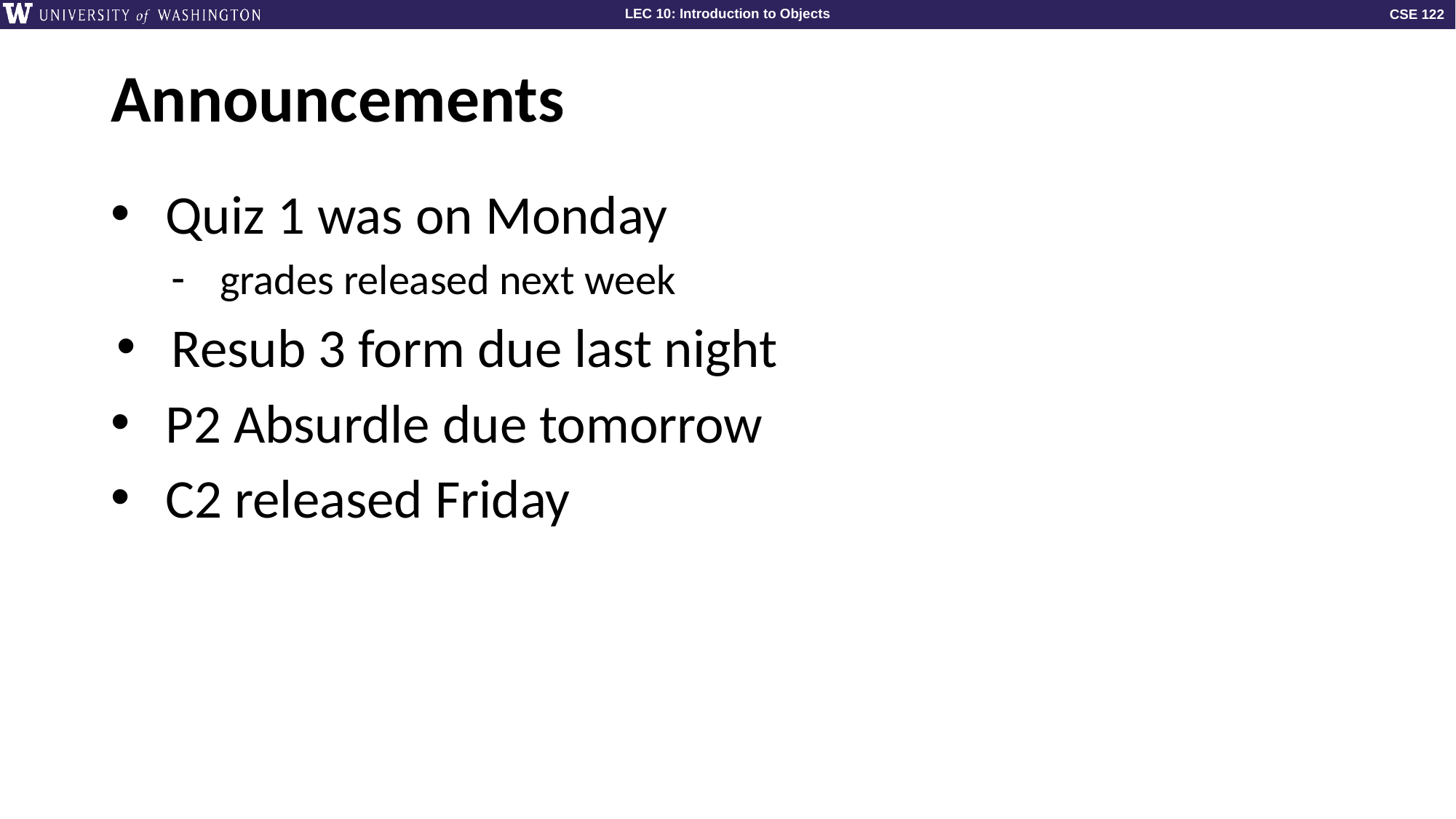

# Announcements
Quiz 1 was on Monday
grades released next week
Resub 3 form due last night
P2 Absurdle due tomorrow
C2 released Friday